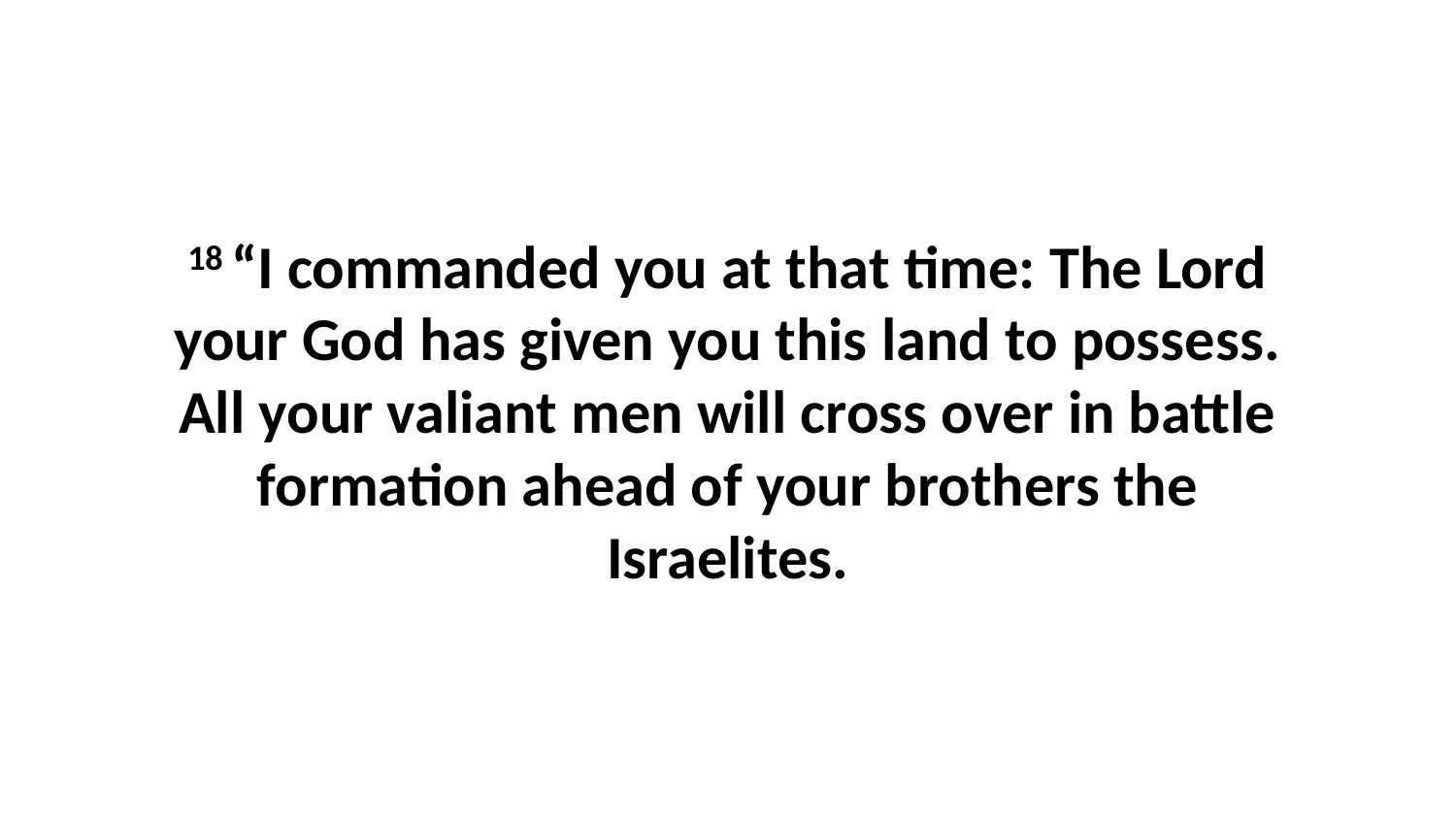

18 “I commanded you at that time: The Lord your God has given you this land to possess. All your valiant men will cross over in battle formation ahead of your brothers the Israelites.